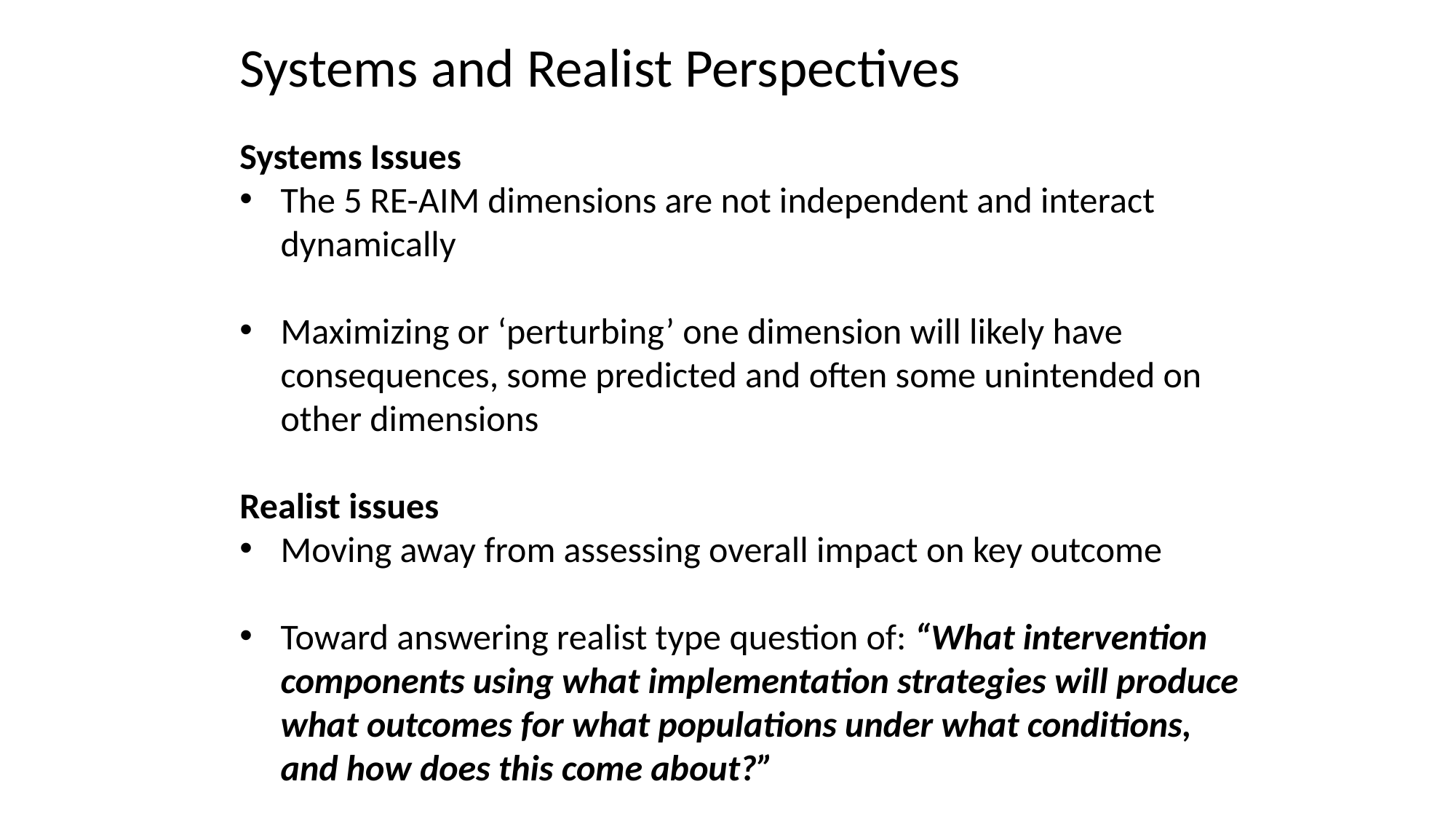

Systems and Realist Perspectives
Systems Issues
The 5 RE-AIM dimensions are not independent and interact dynamically

Maximizing or ‘perturbing’ one dimension will likely have consequences, some predicted and often some unintended on other dimensions

Realist issues
Moving away from assessing overall impact on key outcome

Toward answering realist type question of: “What intervention components using what implementation strategies will produce what outcomes for what populations under what conditions, and how does this come about?”